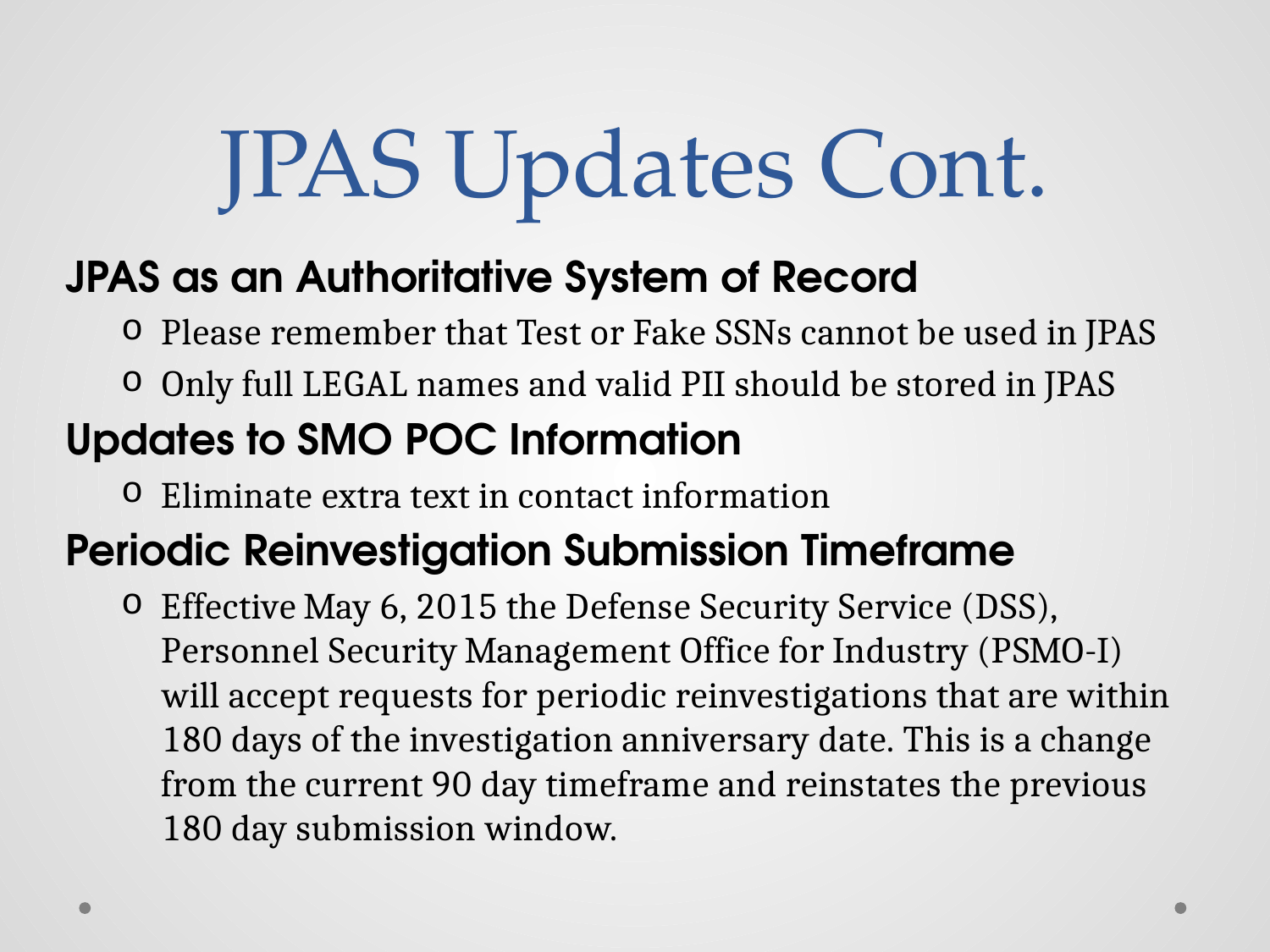

# JPAS Updates Cont.
JPAS as an Authoritative System of Record
Please remember that Test or Fake SSNs cannot be used in JPAS
Only full LEGAL names and valid PII should be stored in JPAS
Updates to SMO POC Information
Eliminate extra text in contact information
Periodic Reinvestigation Submission Timeframe
Effective May 6, 2015 the Defense Security Service (DSS), Personnel Security Management Office for Industry (PSMO-I) will accept requests for periodic reinvestigations that are within 180 days of the investigation anniversary date. This is a change from the current 90 day timeframe and reinstates the previous 180 day submission window.